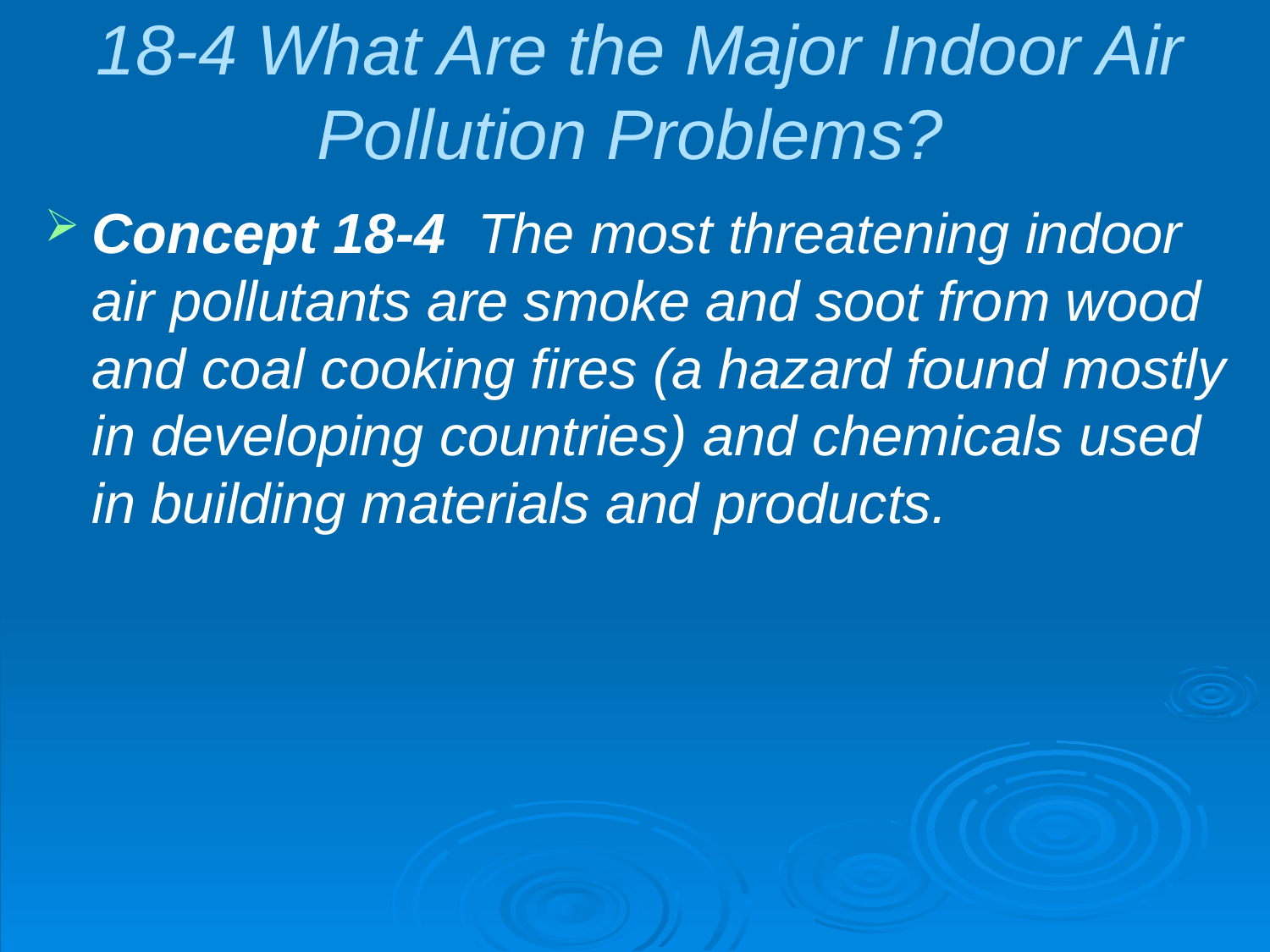

# 18-4 What Are the Major Indoor Air Pollution Problems?
Concept 18-4  The most threatening indoor air pollutants are smoke and soot from wood and coal cooking fires (a hazard found mostly in developing countries) and chemicals used in building materials and products.